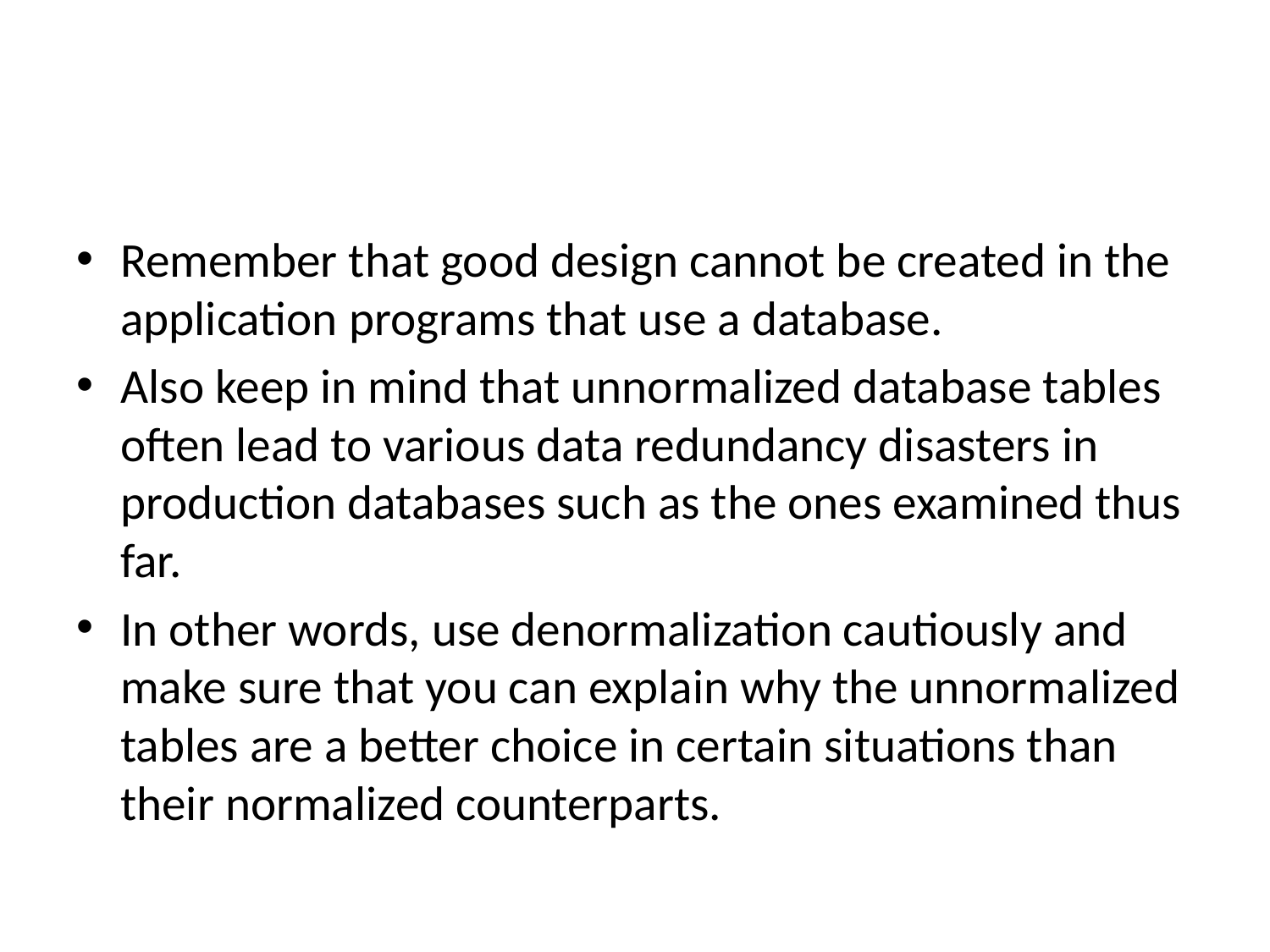

#
Remember that good design cannot be created in the application programs that use a database.
Also keep in mind that unnormalized database tables often lead to various data redundancy disasters in production databases such as the ones examined thus far.
In other words, use denormalization cautiously and make sure that you can explain why the unnormalized tables are a better choice in certain situations than their normalized counterparts.